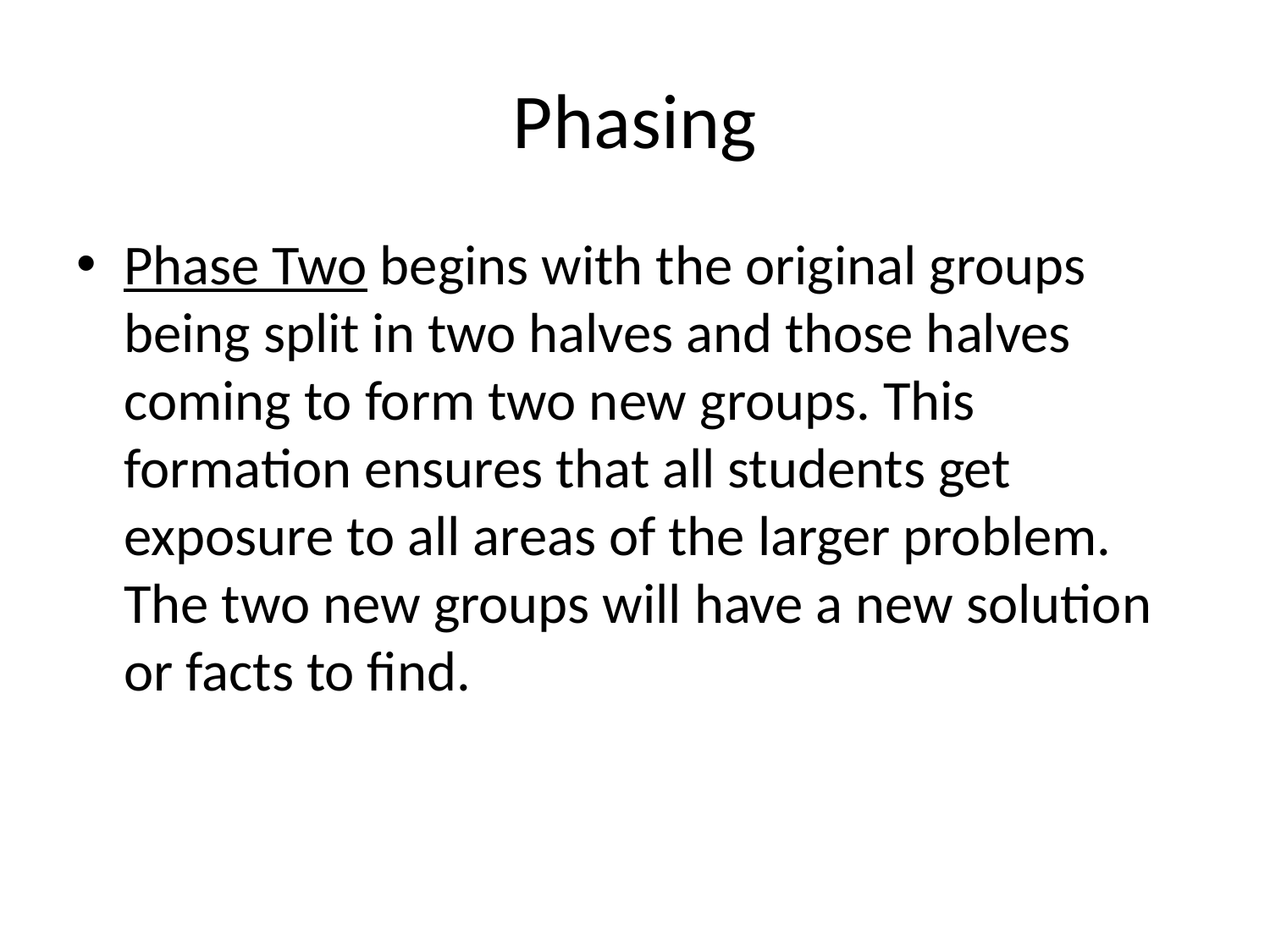

# Phasing
Phase Two begins with the original groups being split in two halves and those halves coming to form two new groups. This formation ensures that all students get exposure to all areas of the larger problem. The two new groups will have a new solution or facts to find.